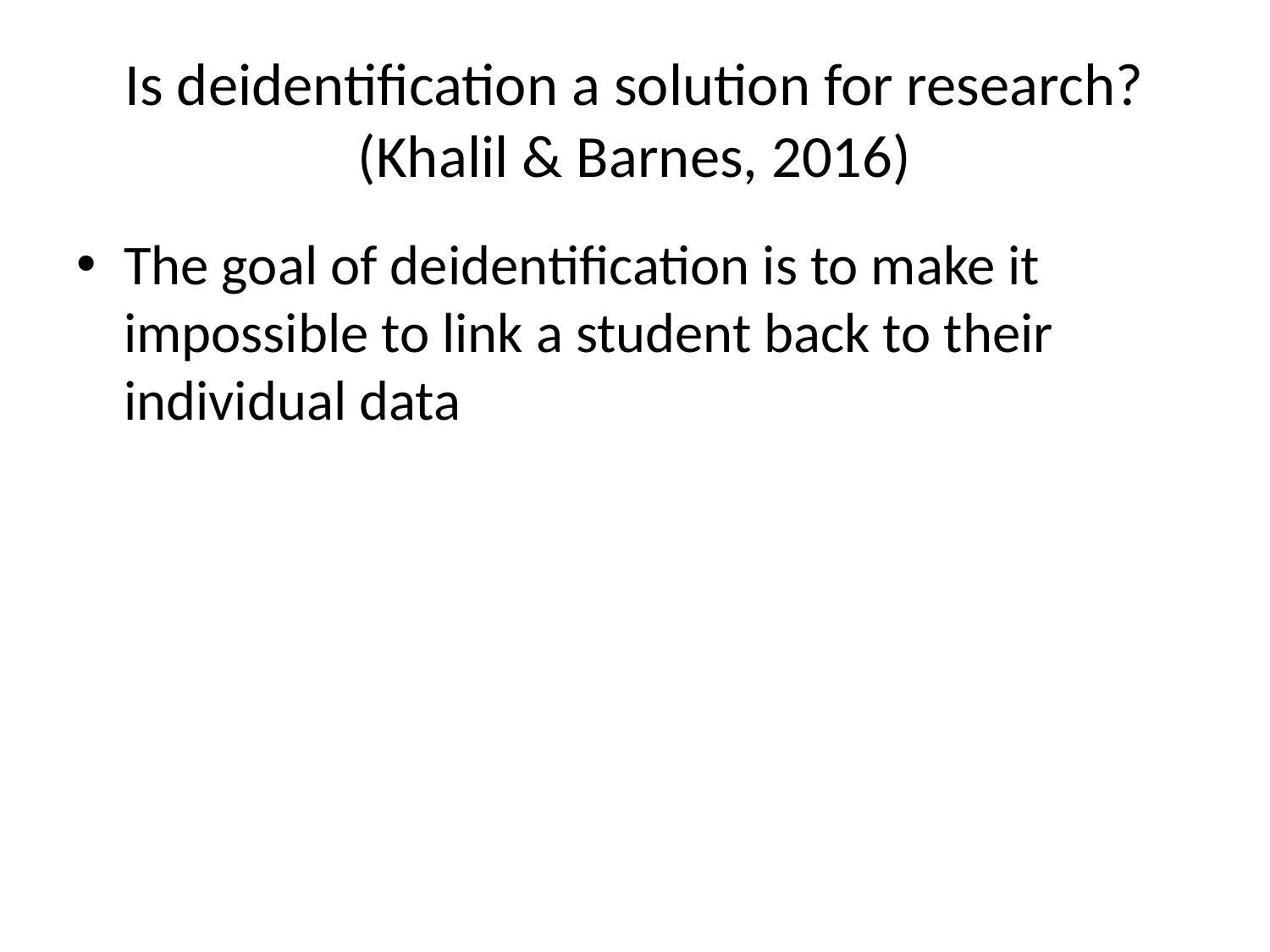

# Is deidentification a solution for research? (Khalil & Barnes, 2016)
The goal of deidentification is to make it impossible to link a student back to their individual data